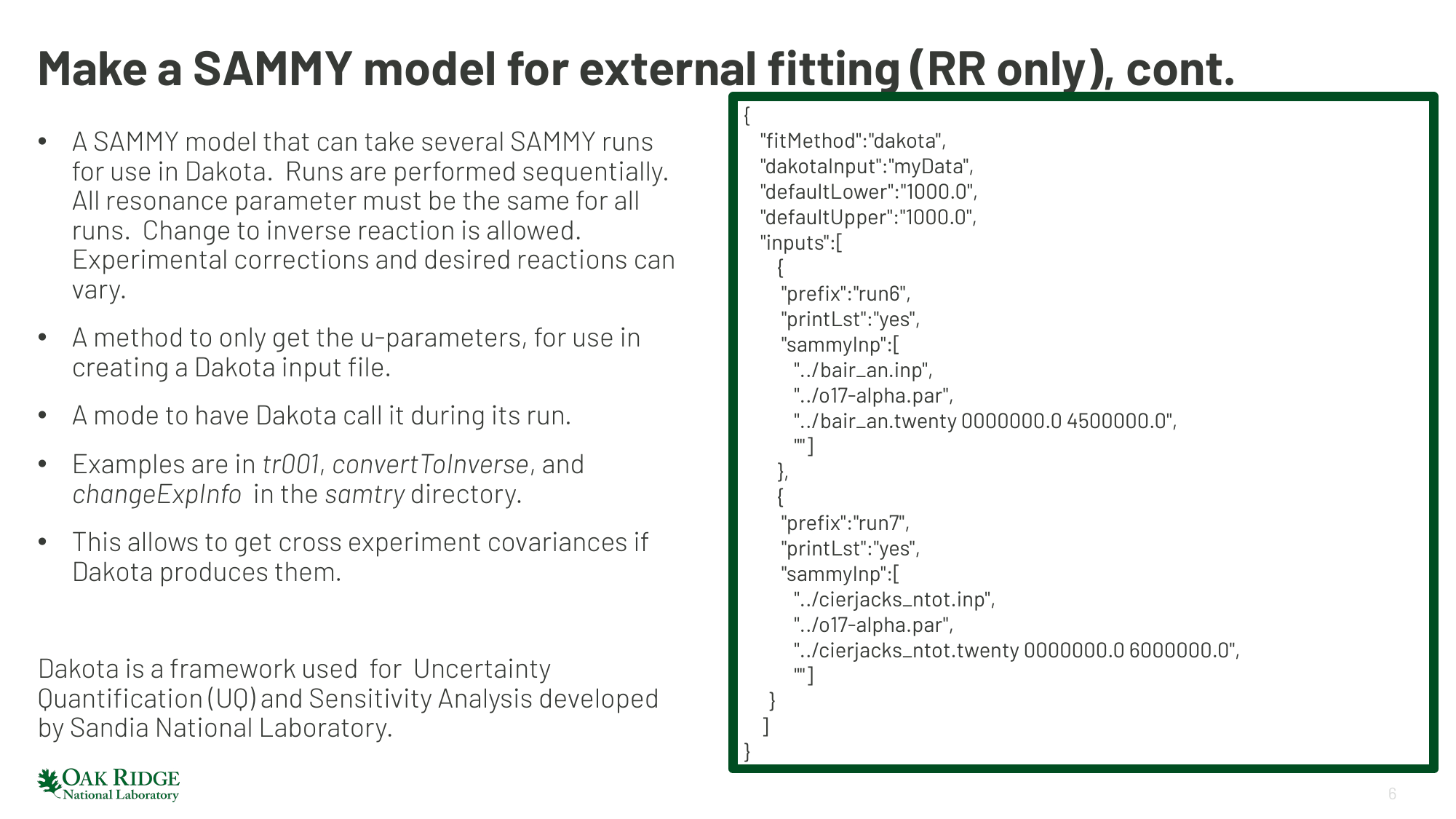

# Make a SAMMY model for external fitting (RR only), cont.
{
    "fitMethod":"dakota",
    "dakotaInput":"myData",
    "defaultLower":"1000.0",
    "defaultUpper":"1000.0",
    "inputs":[
        {
         "prefix":"run6",
         "printLst":"yes",
         "sammyInp":[
            "../bair_an.inp",
            "../o17-alpha.par",
            "../bair_an.twenty 0000000.0 4500000.0",
            ""]
        },
        {
         "prefix":"run7",
         "printLst":"yes",
         "sammyInp":[
            "../cierjacks_ntot.inp",
            "../o17-alpha.par",
            "../cierjacks_ntot.twenty 0000000.0 6000000.0",
            ""]
      }
    ]
}
A SAMMY model that can take several SAMMY runs for use in Dakota.  Runs are performed sequentially. All resonance parameter must be the same for all runs.  Change to inverse reaction is allowed. Experimental corrections and desired reactions can vary.
A method to only get the u-parameters, for use in creating a Dakota input file.
A mode to have Dakota call it during its run.
Examples are in tr001, convertToInverse, and changeExpInfo  in the samtry directory.
This allows to get cross experiment covariances if Dakota produces them.

Dakota is a framework used  for  Uncertainty Quantification (UQ) and Sensitivity Analysis developed by Sandia National Laboratory.